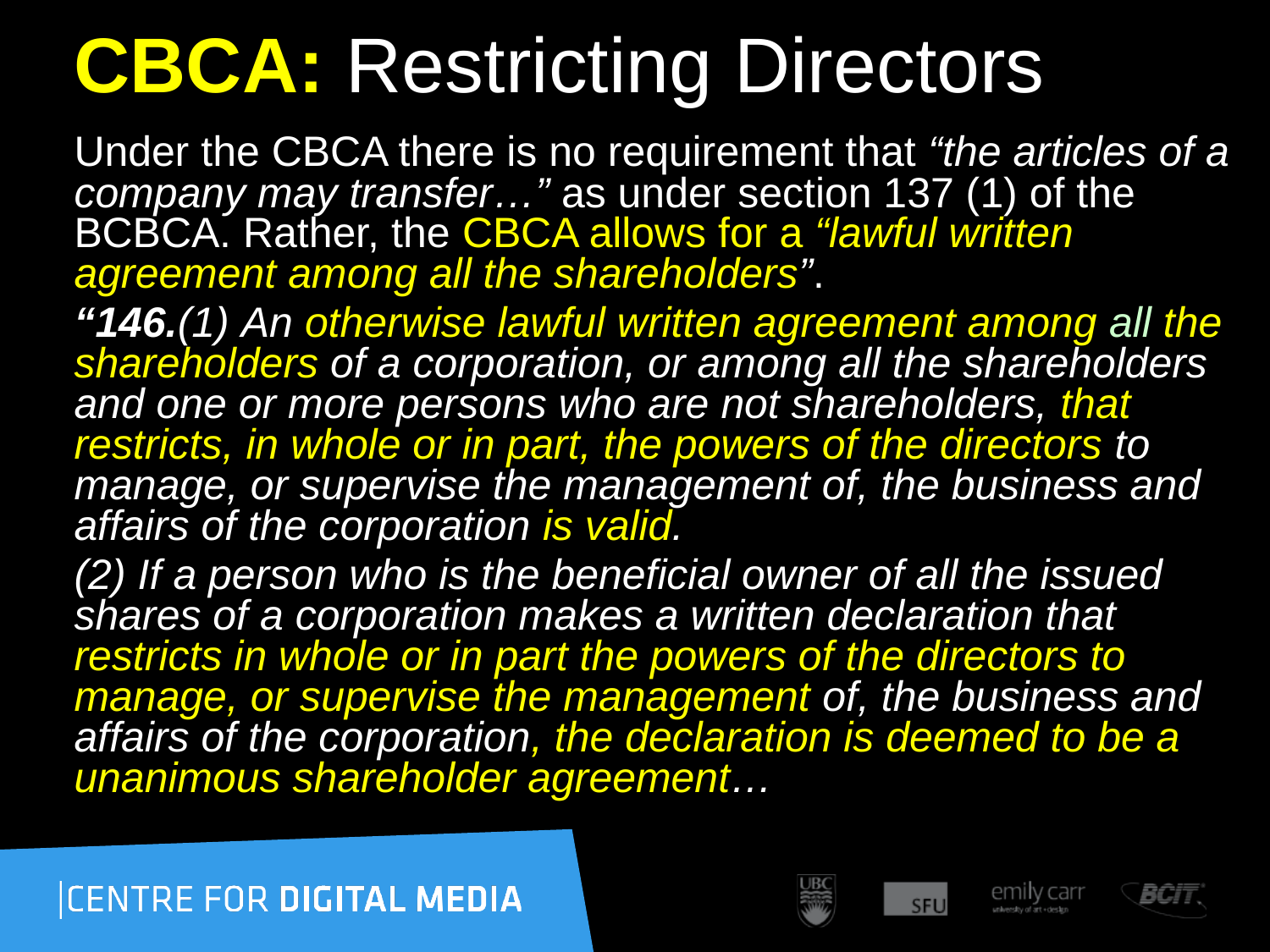

# CBCA: Restricting Directors
Under the CBCA there is no requirement that “the articles of a company may transfer…” as under section 137 (1) of the BCBCA. Rather, the CBCA allows for a “lawful written agreement among all the shareholders”.
“146.(1) An otherwise lawful written agreement among all the shareholders of a corporation, or among all the shareholders and one or more persons who are not shareholders, that restricts, in whole or in part, the powers of the directors to manage, or supervise the management of, the business and affairs of the corporation is valid.
(2) If a person who is the beneficial owner of all the issued shares of a corporation makes a written declaration that restricts in whole or in part the powers of the directors to manage, or supervise the management of, the business and affairs of the corporation, the declaration is deemed to be a unanimous shareholder agreement…